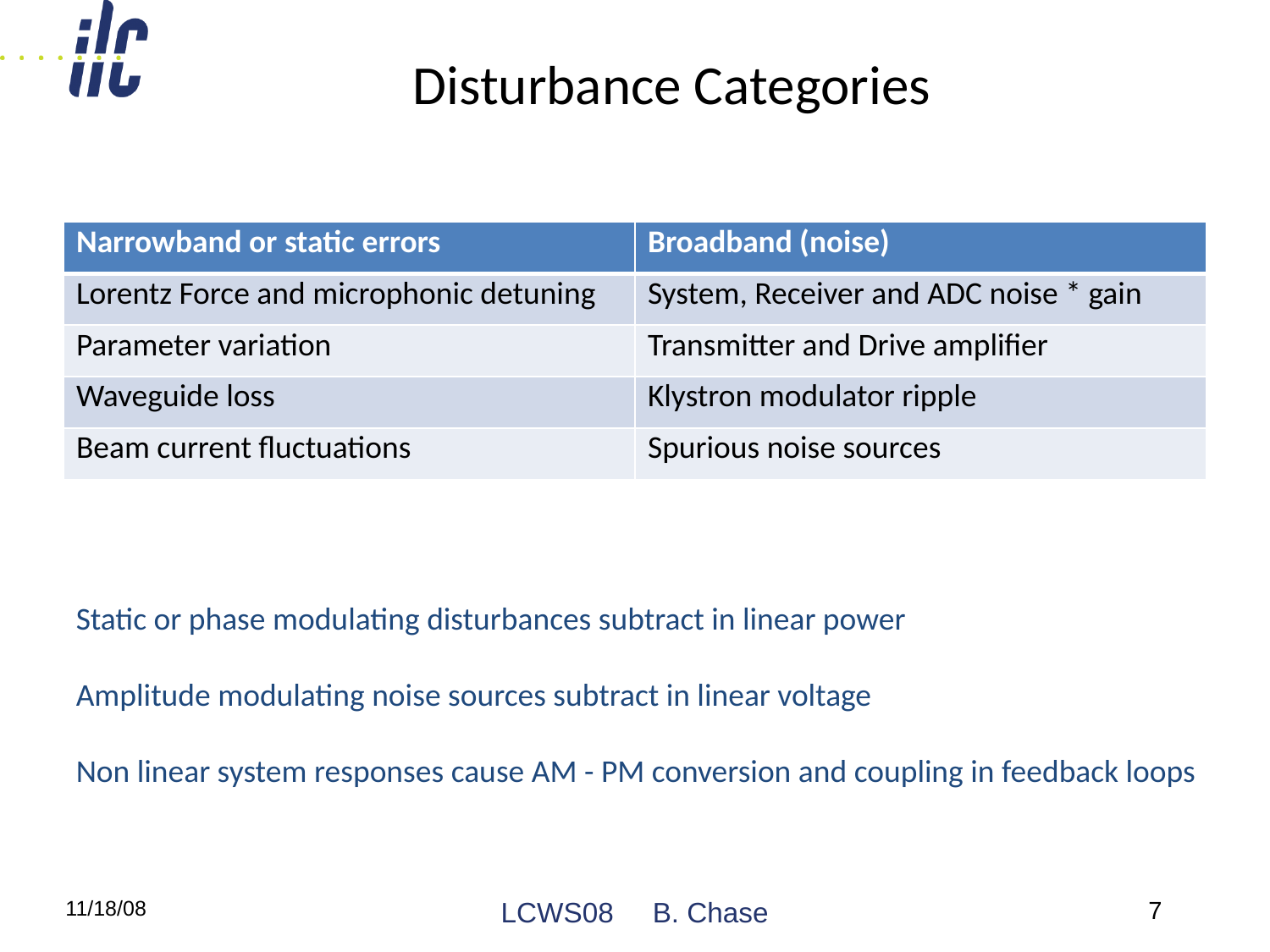

# Disturbance Categories
| Narrowband or static errors | Broadband (noise) |
| --- | --- |
| Lorentz Force and microphonic detuning | System, Receiver and ADC noise \* gain |
| Parameter variation | Transmitter and Drive amplifier |
| Waveguide loss | Klystron modulator ripple |
| Beam current fluctuations | Spurious noise sources |
Static or phase modulating disturbances subtract in linear power

Amplitude modulating noise sources subtract in linear voltage

Non linear system responses cause AM - PM conversion and coupling in feedback loops
11/18/08
LCWS08     B. Chase
7